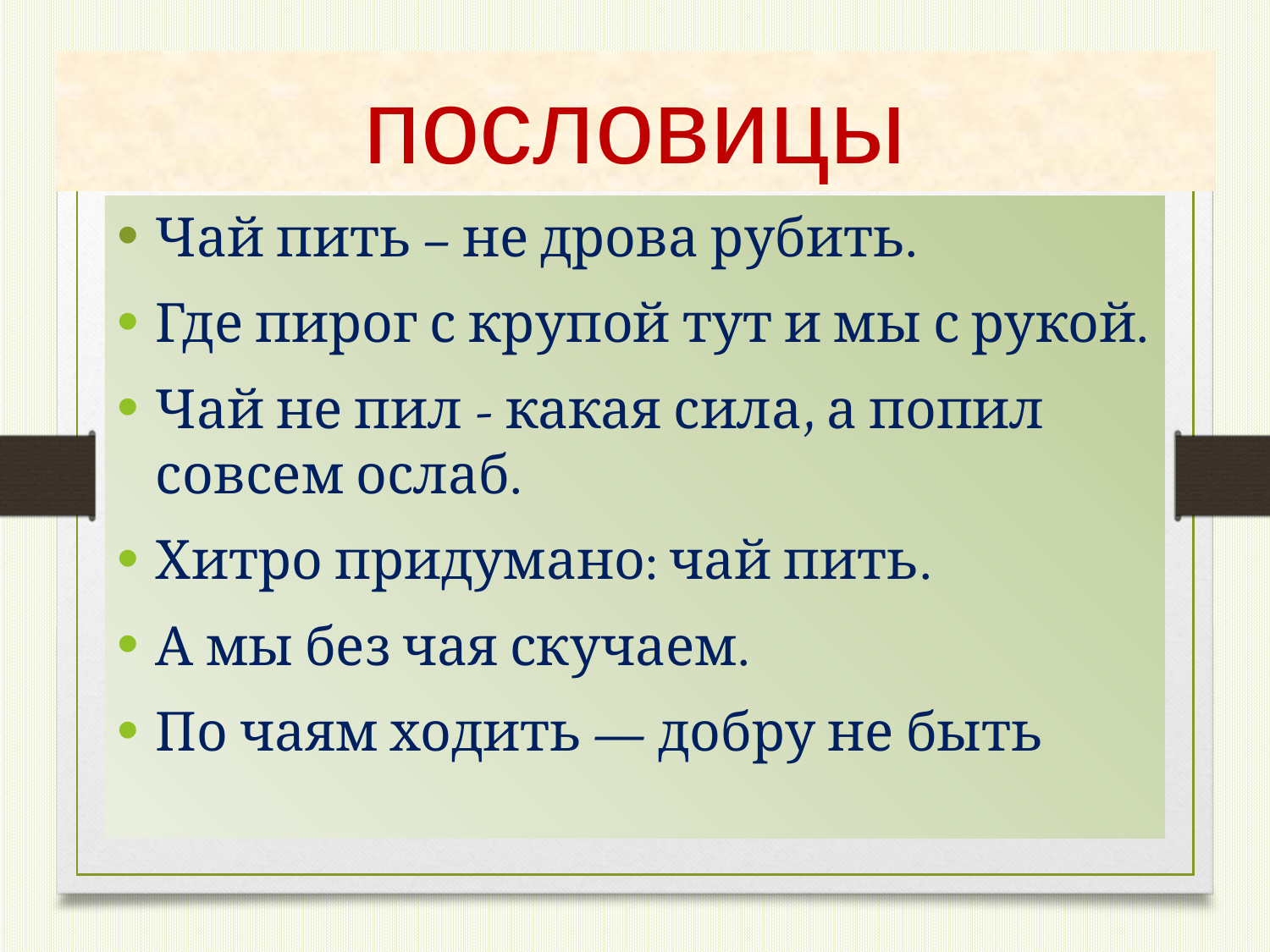

пословицы
Чай пить – не дрова рубить.
Где пирог с крупой тут и мы с рукой.
Чай не пил - какая сила, а попил совсем ослаб.
Хитро придумано: чай пить.
А мы без чая скучаем.
По чаям ходить — добру не быть